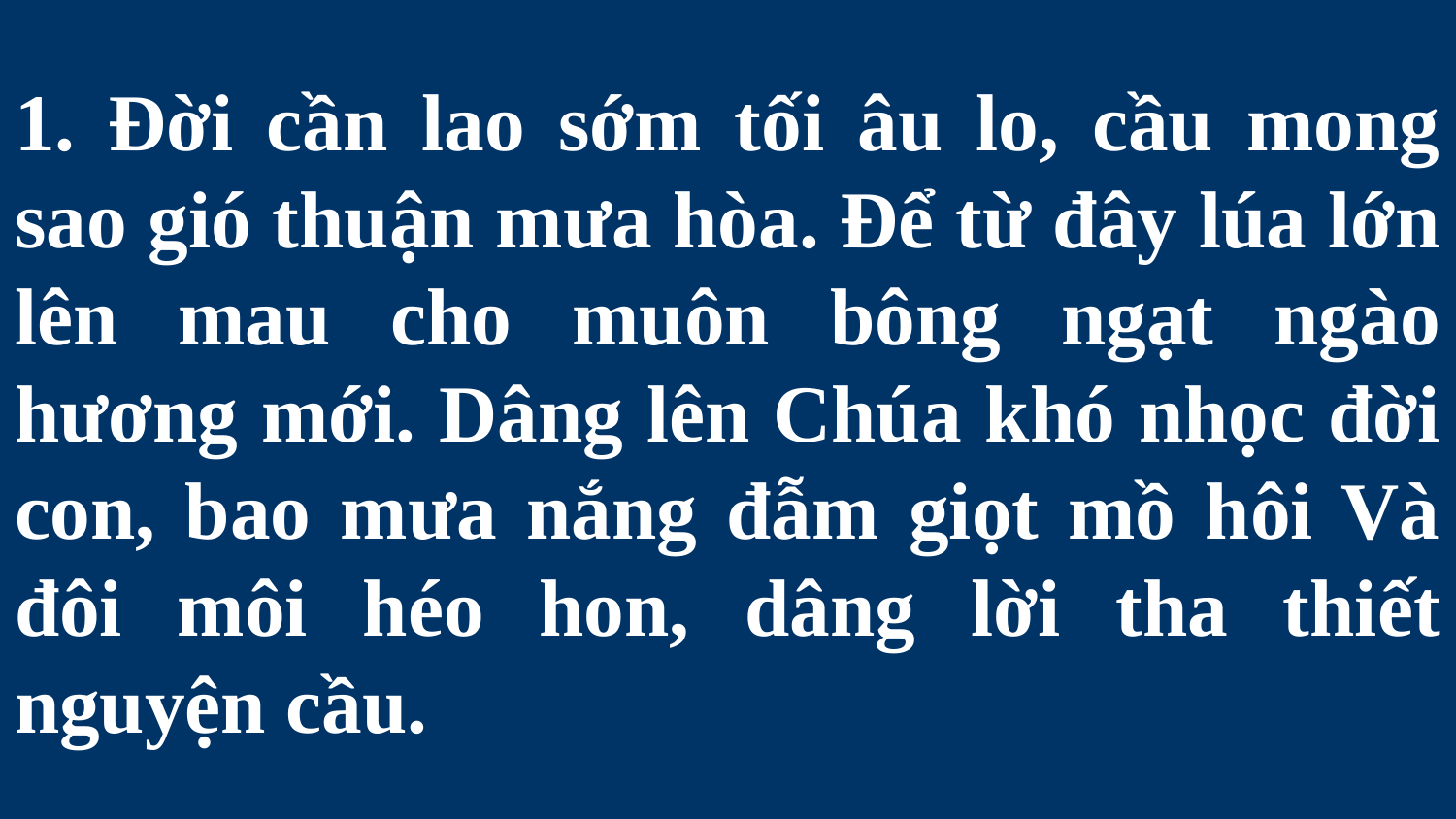

# 1. Đời cần lao sớm tối âu lo, cầu mong sao gió thuận mưa hòa. Để từ đây lúa lớn lên mau cho muôn bông ngạt ngào hương mới. Dâng lên Chúa khó nhọc đời con, bao mưa nắng đẫm giọt mồ hôi Và đôi môi héo hon, dâng lời tha thiết nguyện cầu.